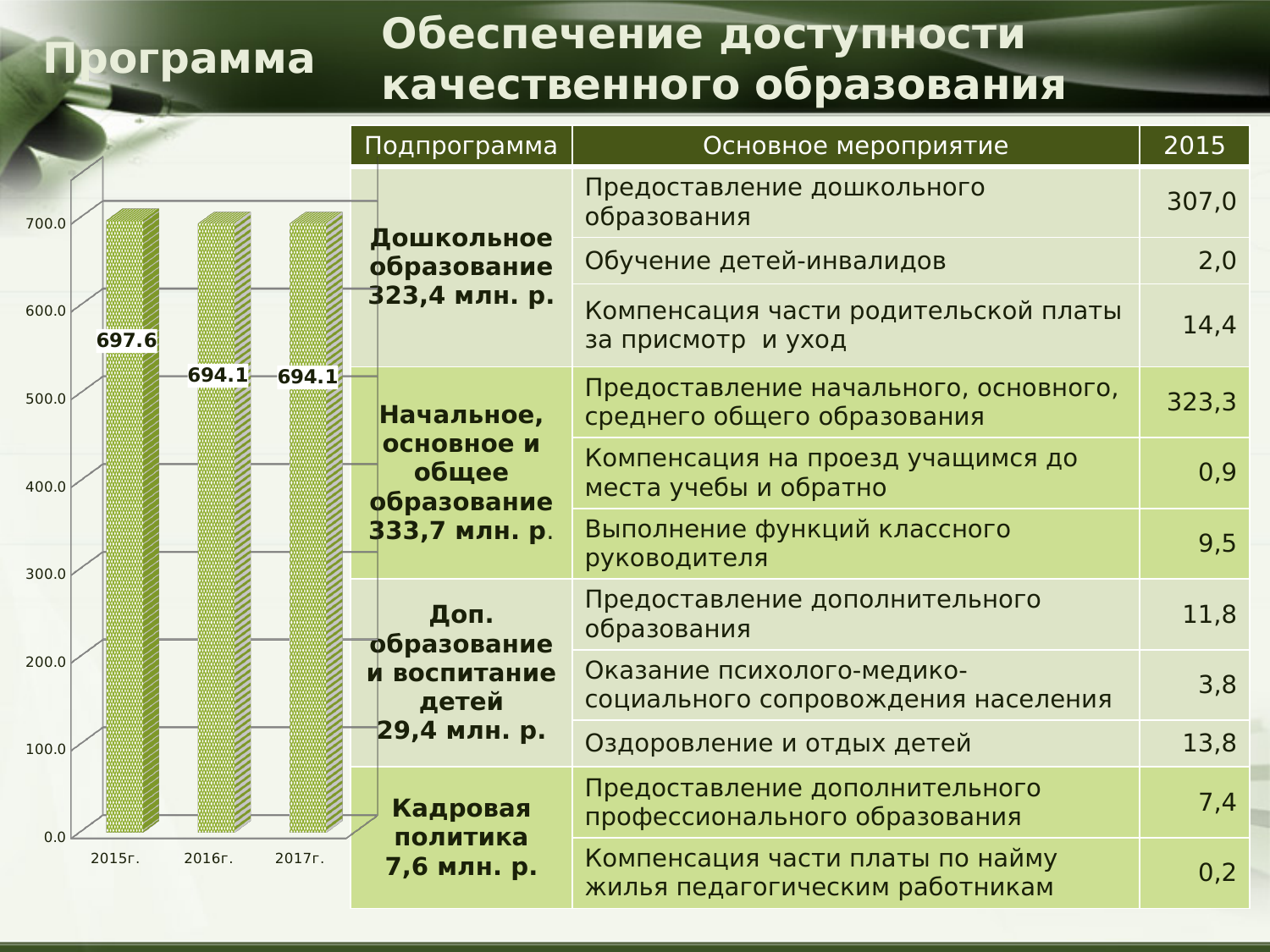

# Обеспечение доступности качественного образования
Программа
| Подпрограмма | Основное мероприятие | 2015 |
| --- | --- | --- |
| Дошкольное образование 323,4 млн. р. | Предоставление дошкольного образования | 307,0 |
|  | Обучение детей-инвалидов | 2,0 |
|  | Компенсация части родительской платы за присмотр и уход | 14,4 |
| Начальное, основное и общее образование 333,7 млн. р. | Предоставление начального, основного, среднего общего образования | 323,3 |
|  | Компенсация на проезд учащимся до места учебы и обратно | 0,9 |
|  | Выполнение функций классного руководителя | 9,5 |
| Доп. образование и воспитание детей 29,4 млн. р. | Предоставление дополнительного образования | 11,8 |
|  | Оказание психолого-медико-социального сопровождения населения | 3,8 |
|  | Оздоровление и отдых детей | 13,8 |
| Кадровая политика 7,6 млн. р. | Предоставление дополнительного профессионального образования | 7,4 |
|  | Компенсация части платы по найму жилья педагогическим работникам | 0,2 |

[unsupported chart]